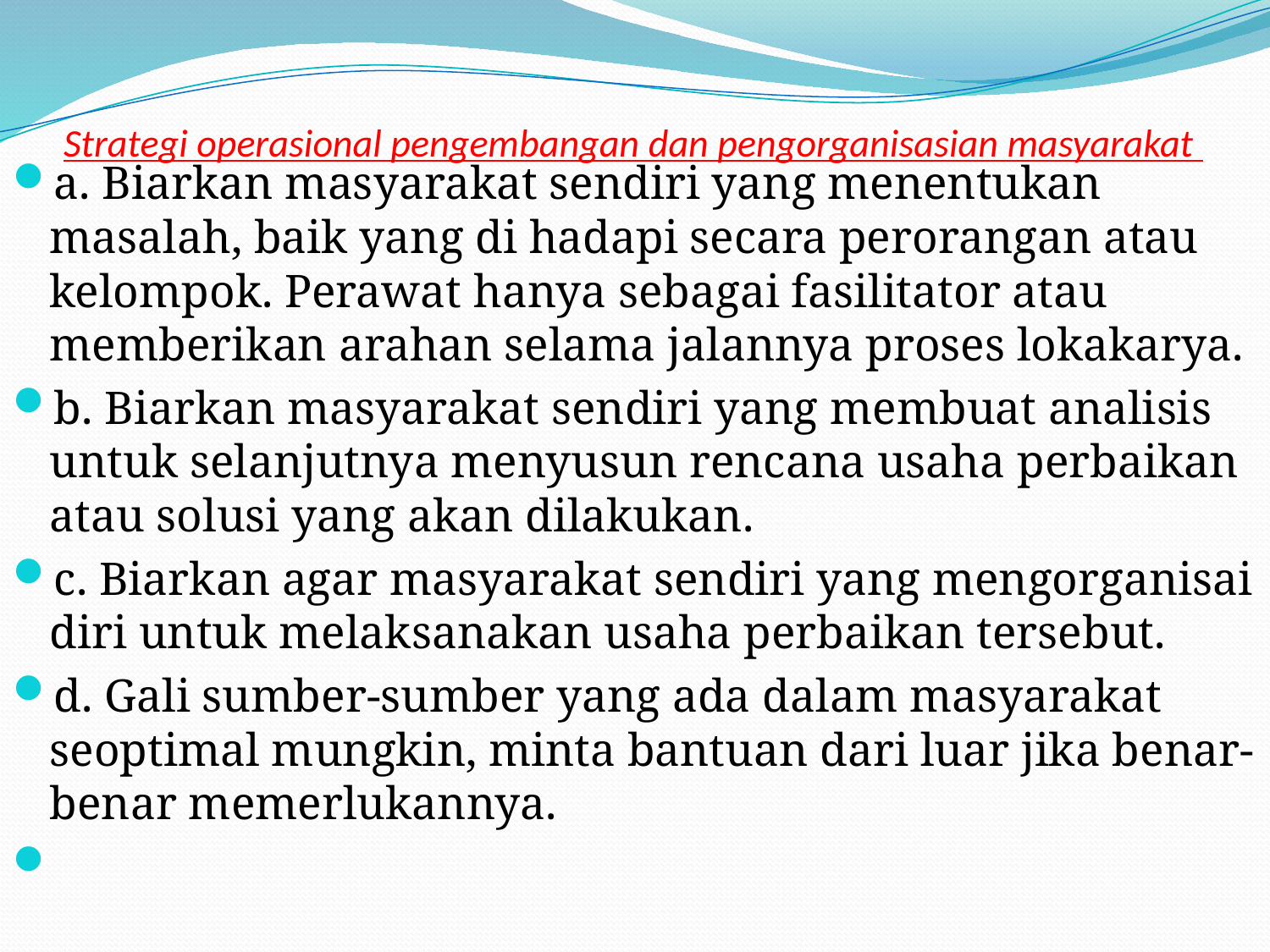

# Strategi operasional pengembangan dan pengorganisasian masyarakat
a. Biarkan masyarakat sendiri yang menentukan masalah, baik yang di hadapi secara perorangan atau kelompok. Perawat hanya sebagai fasilitator atau memberikan arahan selama jalannya proses lokakarya.
b. Biarkan masyarakat sendiri yang membuat analisis untuk selanjutnya menyusun rencana usaha perbaikan atau solusi yang akan dilakukan.
c. Biarkan agar masyarakat sendiri yang mengorganisai diri untuk melaksanakan usaha perbaikan tersebut.
d. Gali sumber-sumber yang ada dalam masyarakat seoptimal mungkin, minta bantuan dari luar jika benar-benar memerlukannya.